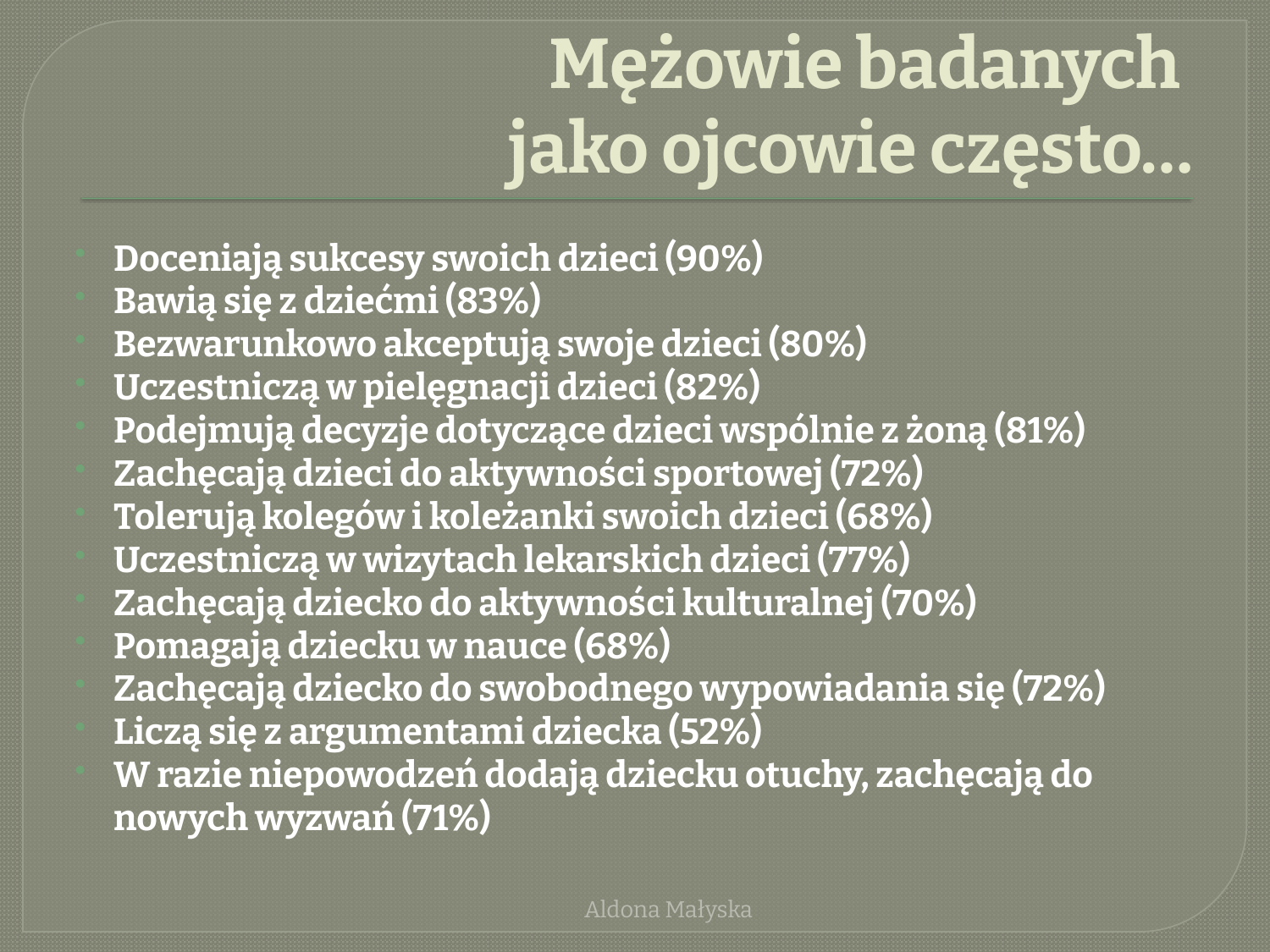

# Mężowie badanych jako ojcowie często…
Doceniają sukcesy swoich dzieci (90%)
Bawią się z dziećmi (83%)
Bezwarunkowo akceptują swoje dzieci (80%)
Uczestniczą w pielęgnacji dzieci (82%)
Podejmują decyzje dotyczące dzieci wspólnie z żoną (81%)
Zachęcają dzieci do aktywności sportowej (72%)
Tolerują kolegów i koleżanki swoich dzieci (68%)
Uczestniczą w wizytach lekarskich dzieci (77%)
Zachęcają dziecko do aktywności kulturalnej (70%)
Pomagają dziecku w nauce (68%)
Zachęcają dziecko do swobodnego wypowiadania się (72%)
Liczą się z argumentami dziecka (52%)
W razie niepowodzeń dodają dziecku otuchy, zachęcają do nowych wyzwań (71%)
Aldona Małyska